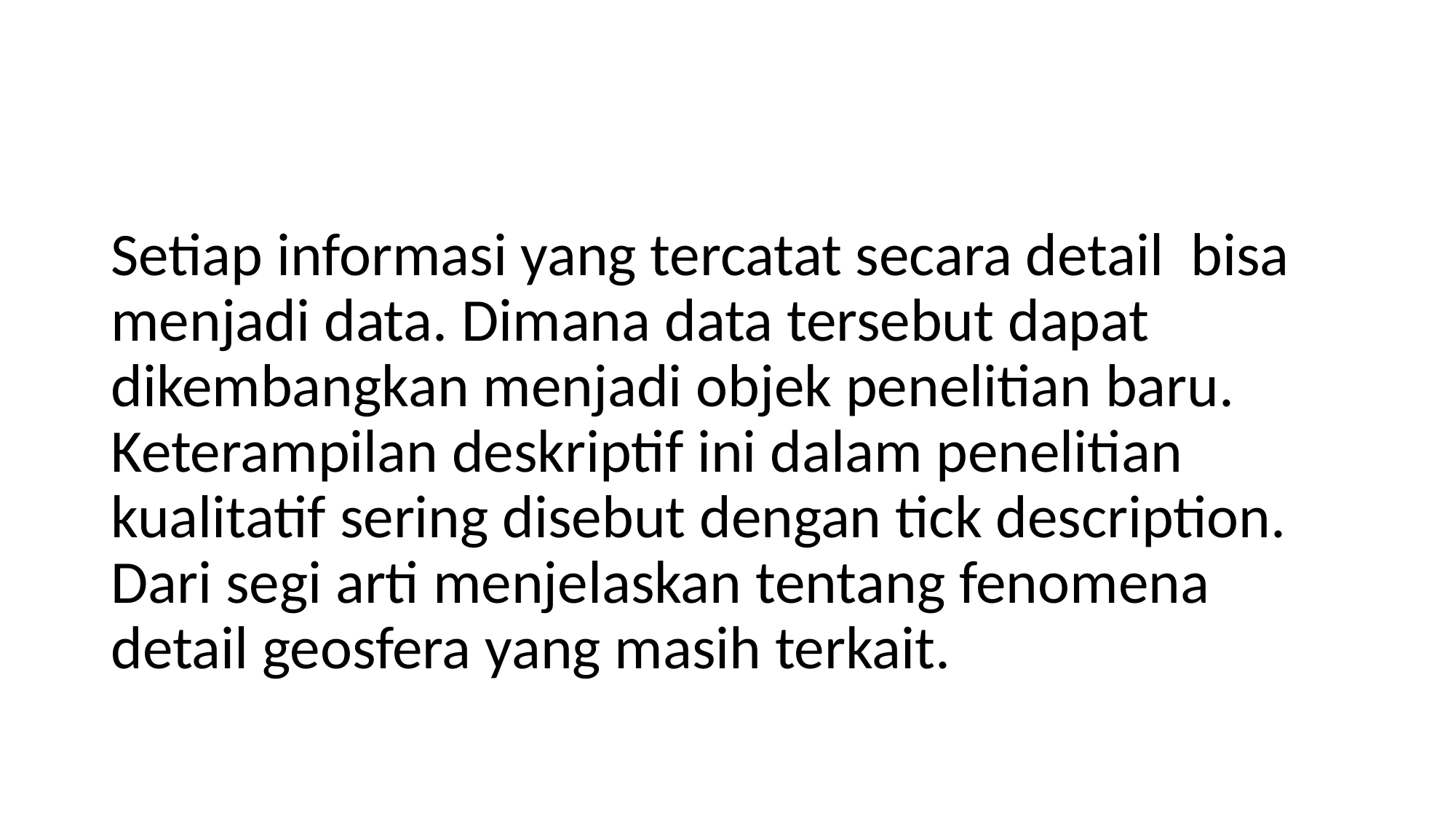

#
Setiap informasi yang tercatat secara detail  bisa menjadi data. Dimana data tersebut dapat dikembangkan menjadi objek penelitian baru. Keterampilan deskriptif ini dalam penelitian kualitatif sering disebut dengan tick description. Dari segi arti menjelaskan tentang fenomena detail geosfera yang masih terkait.